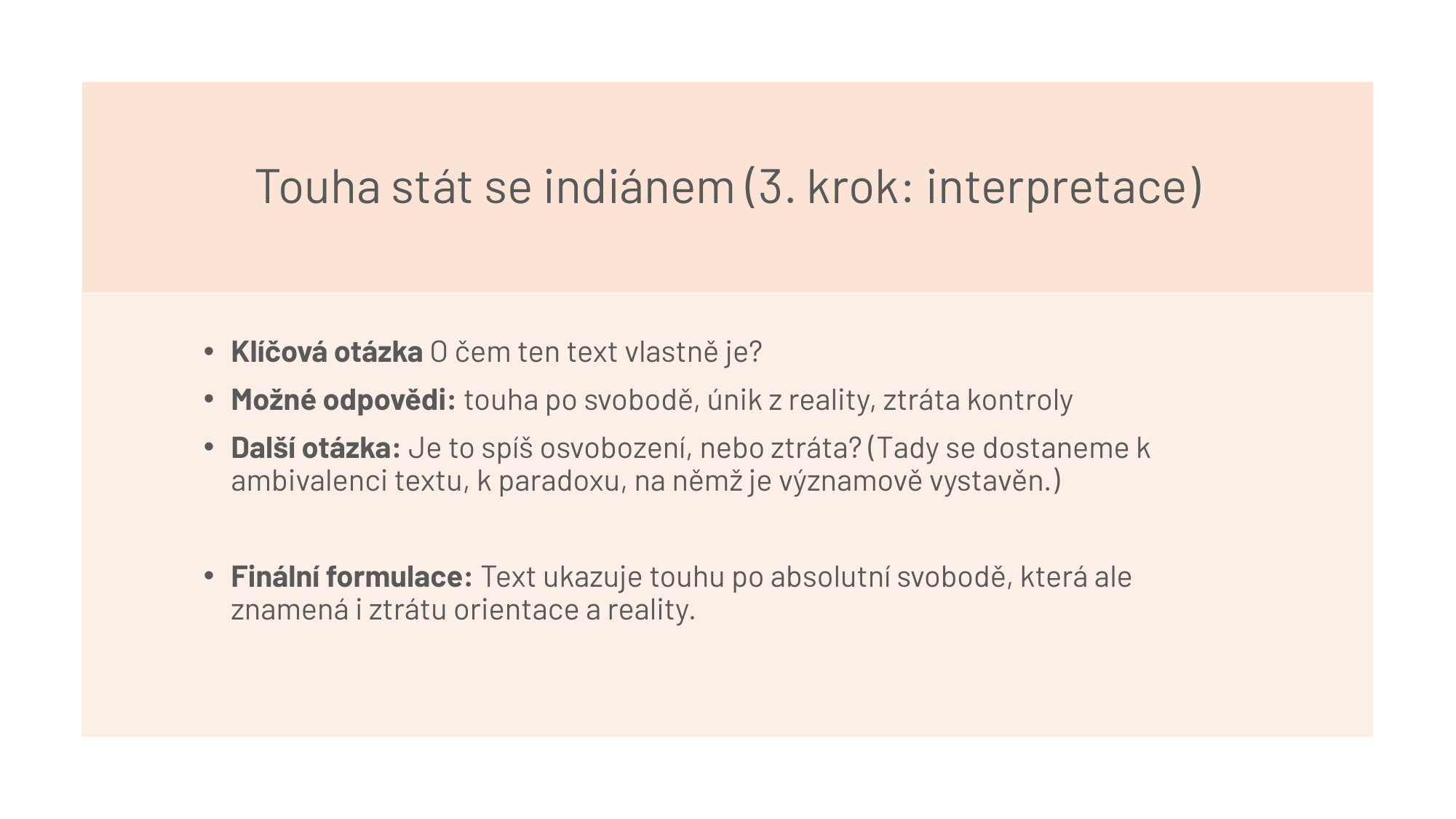

# Touha stát se indiánem (3. krok: interpretace)

Klíčová otázka O čem ten text vlastně je?
Možné odpovědi: touha po svobodě, únik z reality, ztráta kontroly
Další otázka: Je to spíš osvobození, nebo ztráta? (Tady se dostaneme k ambivalenci textu, k paradoxu, na němž je významově vystavěn.)

Finální formulace: Text ukazuje touhu po absolutní svobodě, která ale znamená i ztrátu orientace a reality.